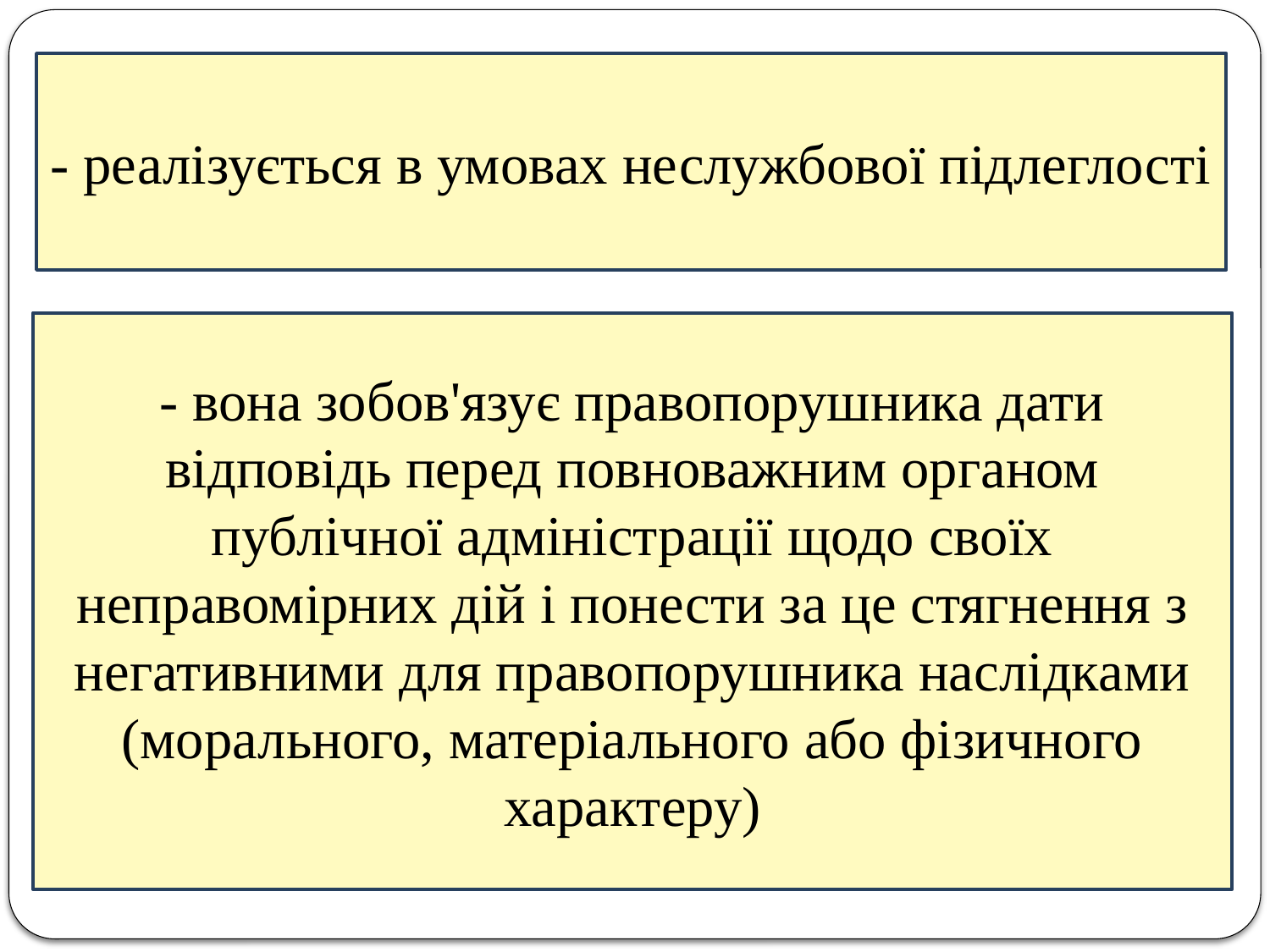

- реалізується в умовах неслужбової підлеглості
- вона зобов'язує правопорушника дати відповідь перед повноважним органом публічної адміністрації щодо своїх неправомірних дій і понести за це стягнення з негативними для правопорушника наслідками (морального, матеріального або фізичного характеру)